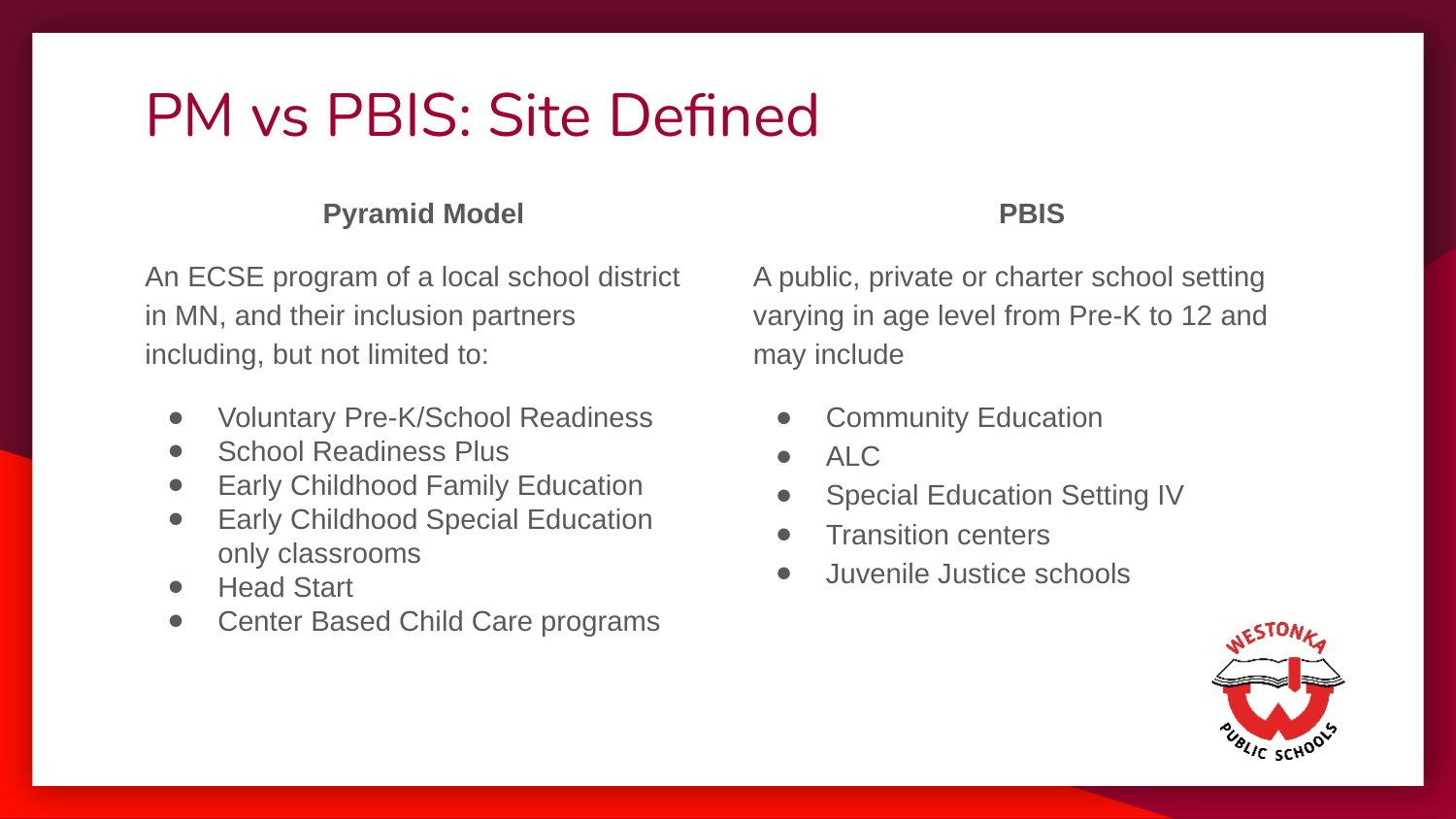

# PM vs PBIS: Site Defined
Pyramid Model
An ECSE program of a local school district in MN, and their inclusion partners including, but not limited to:
Voluntary Pre-K/School Readiness
School Readiness Plus
Early Childhood Family Education
Early Childhood Special Education only classrooms
Head Start
Center Based Child Care programs

PBIS
A public, private or charter school setting varying in age level from Pre-K to 12 and may include
Community Education
ALC
Special Education Setting IV
Transition centers
Juvenile Justice schools